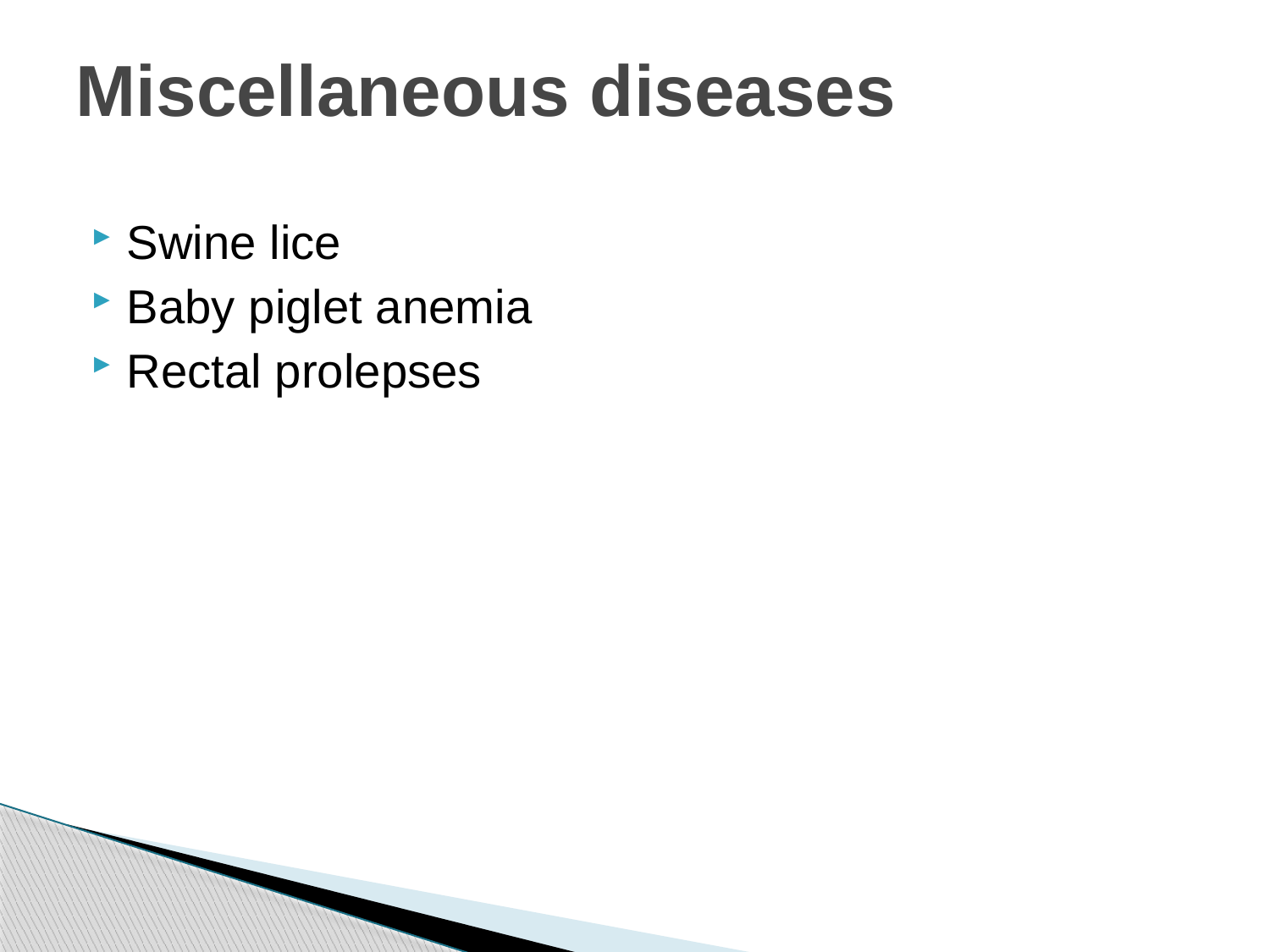

# Miscellaneous diseases
Swine lice
Baby piglet anemia
Rectal prolepses